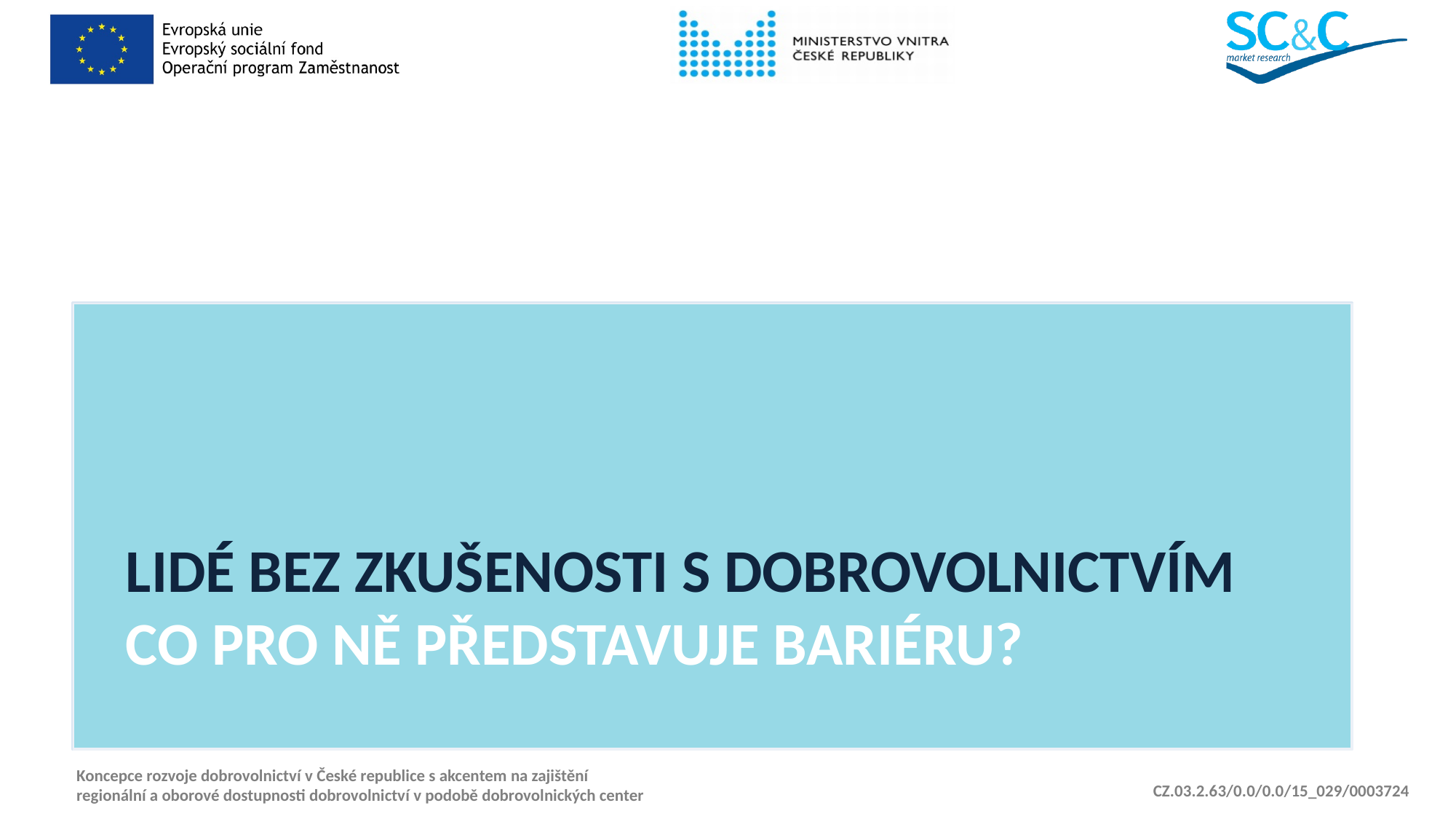

# LIDÉ Bez zkušenosti s Dobrovolnictvím CO PRO NĚ PŘEDSTAVUJE BARIÉRU?